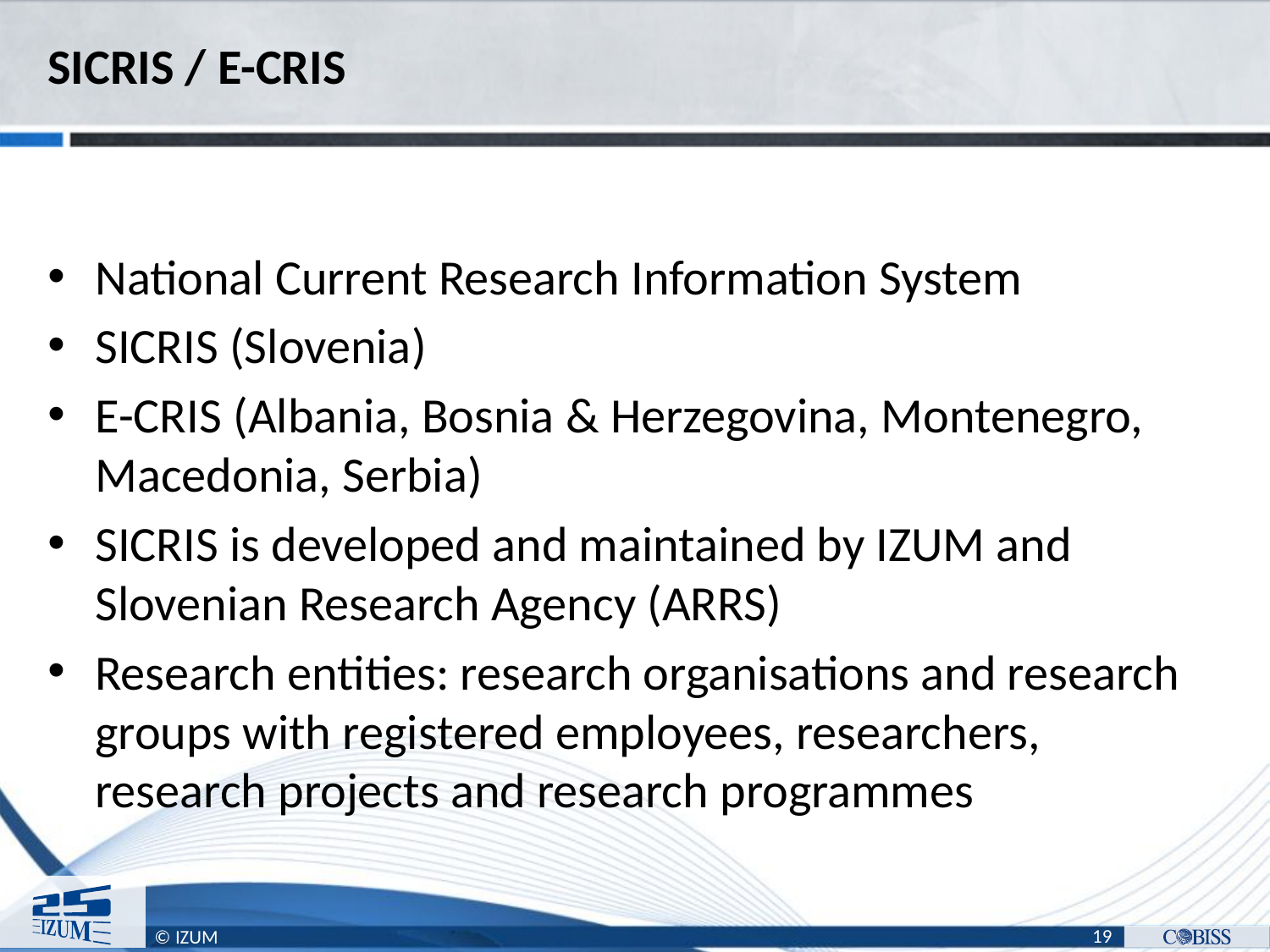

# SICRIS / E-CRIS

National Current Research Information System
SICRIS (Slovenia)
E-CRIS (Albania, Bosnia & Herzegovina, Montenegro, Macedonia, Serbia)
SICRIS is developed and maintained by IZUM and Slovenian Research Agency (ARRS)
Research entities: research organisations and research groups with registered employees, researchers, research projects and research programmes